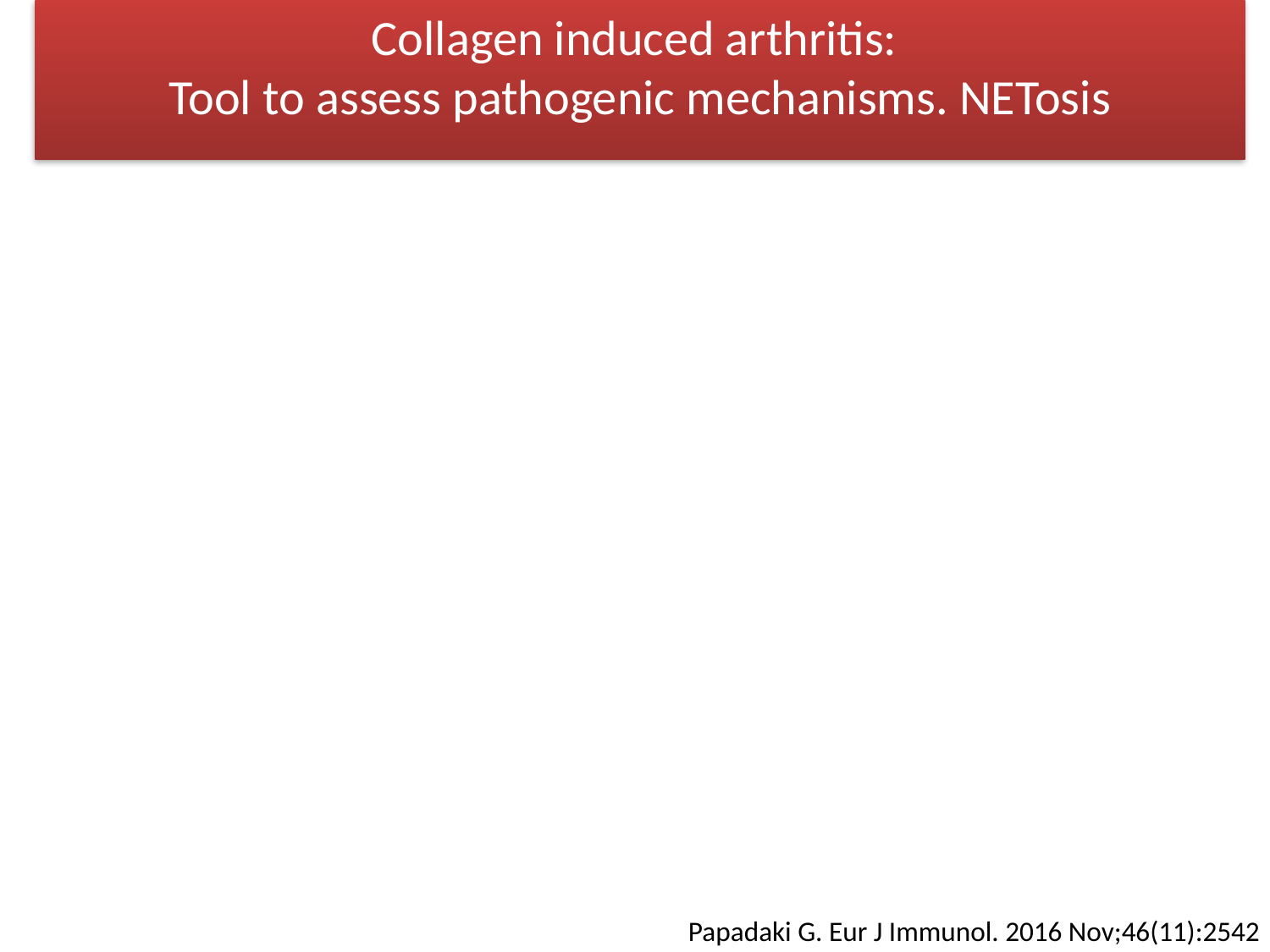

Collagen induced arthritis:
Tool to assess pathogenic mechanisms. NETosis

Papadaki G. Eur J Immunol. 2016 Nov;46(11):2542